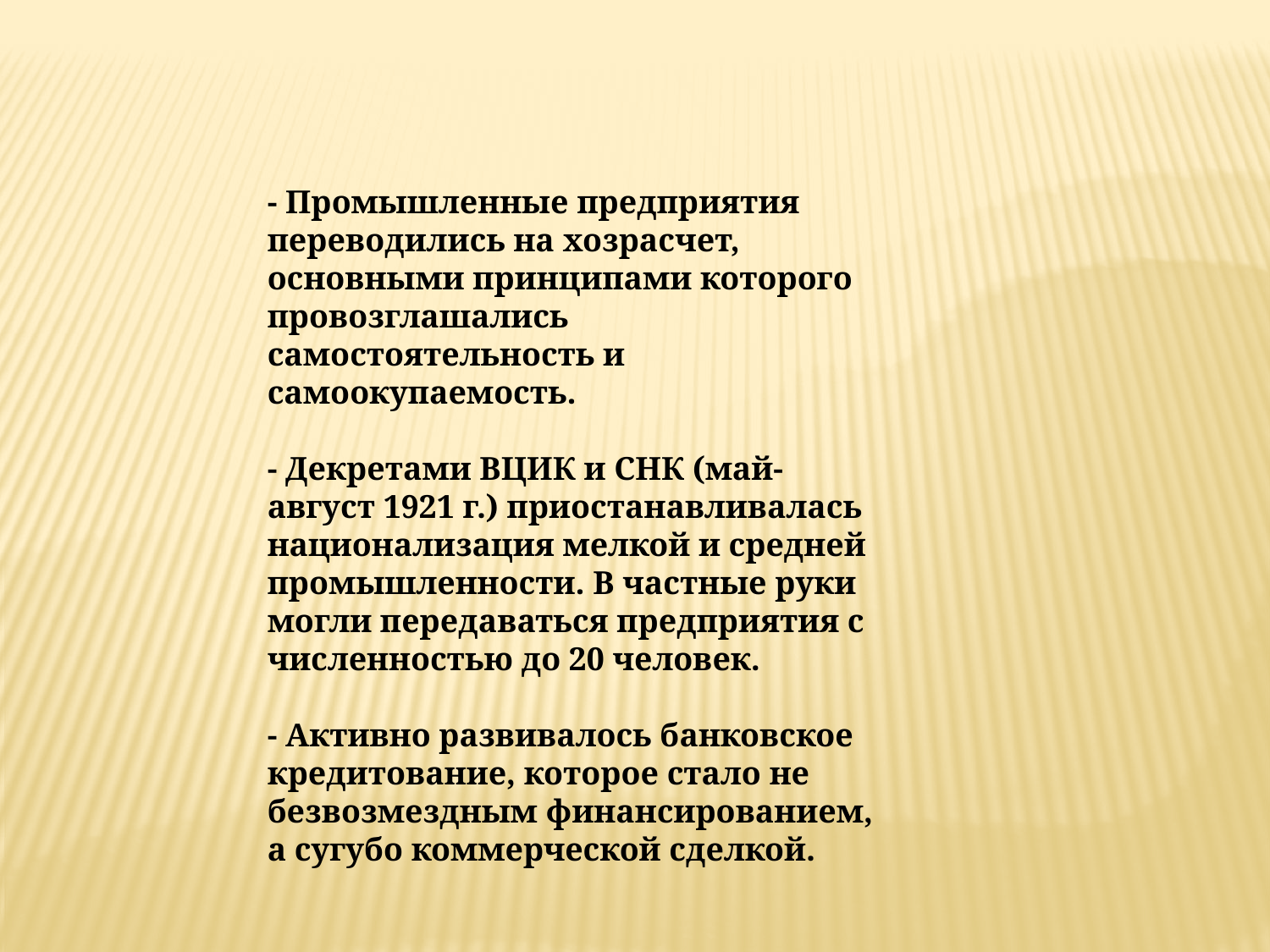

- Промышленные предприятия переводились на хозрасчет, основными принципами которого провозглашались самостоятельность и самоокупаемость.

- Декретами ВЦИК и СНК (май-август 1921 г.) приостанавливалась национализация мелкой и средней промышленности. В частные руки могли передаваться предприятия с численностью до 20 человек.

- Активно развивалось банковское кредитование, которое стало не безвозмездным финансированием, а сугубо коммерческой сделкой.